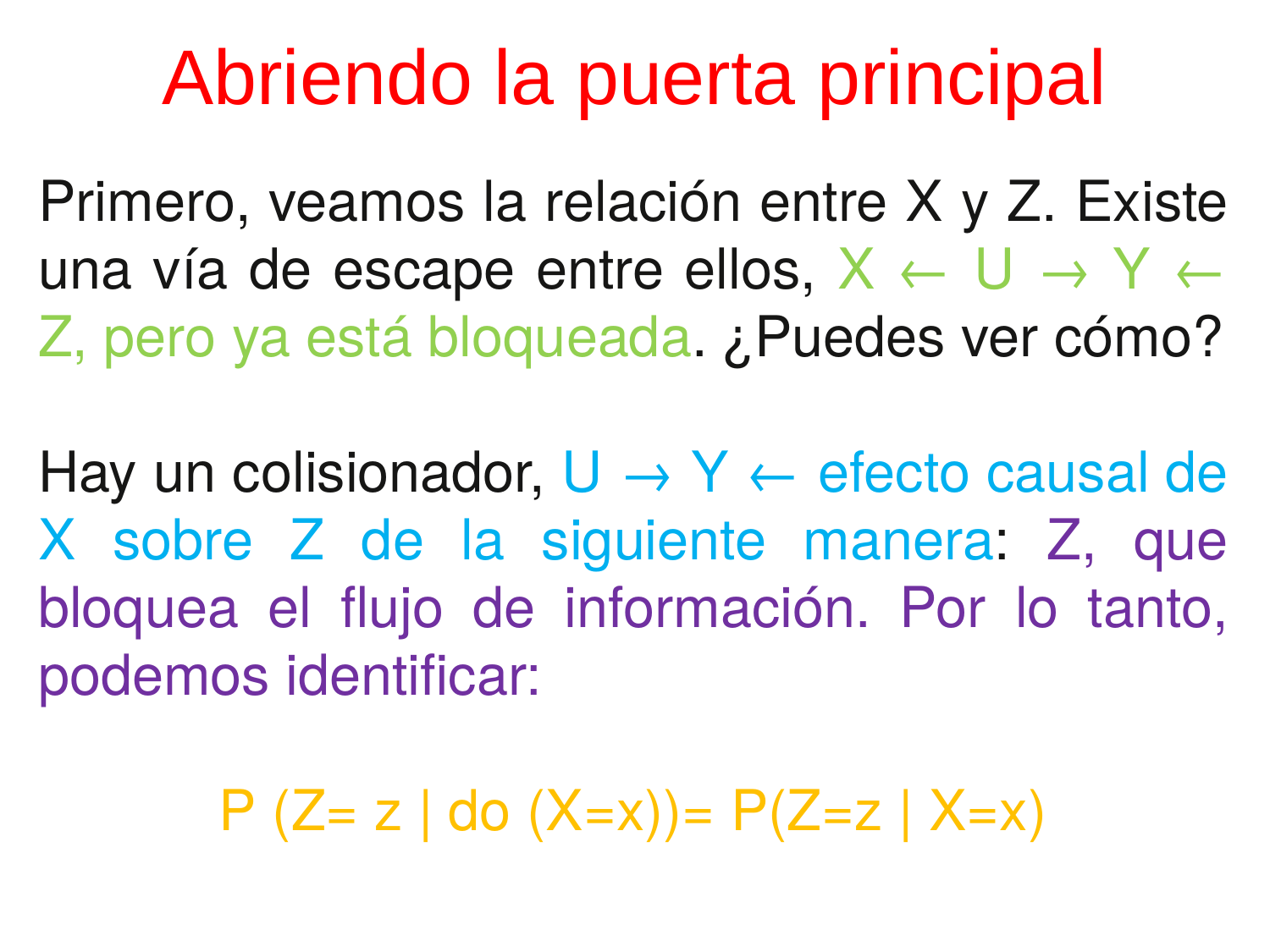

# Abriendo la puerta principal
Primero, veamos la relación entre X y Z. Existe una vía de escape entre ellos, X ← U → Y ← Z, pero ya está bloqueada. ¿Puedes ver cómo?

Hay un colisionador, U → Y ← efecto causal de X sobre Z de la siguiente manera: Z, que bloquea el flujo de información. Por lo tanto, podemos identificar:

P (Z= z | do (X=x))= P(Z=z | X=x)